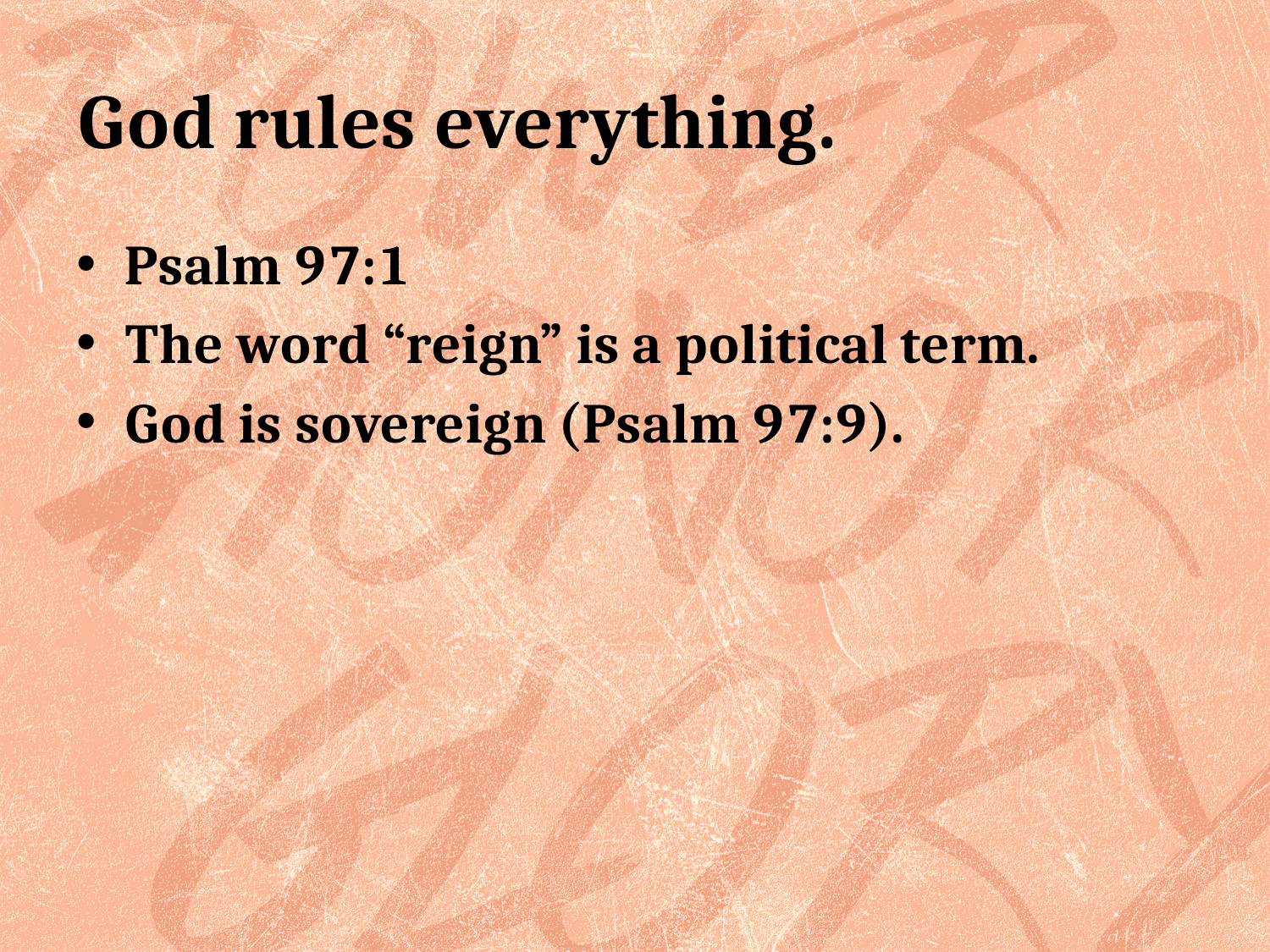

# God rules everything.
Psalm 97:1
The word “reign” is a political term.
God is sovereign (Psalm 97:9).